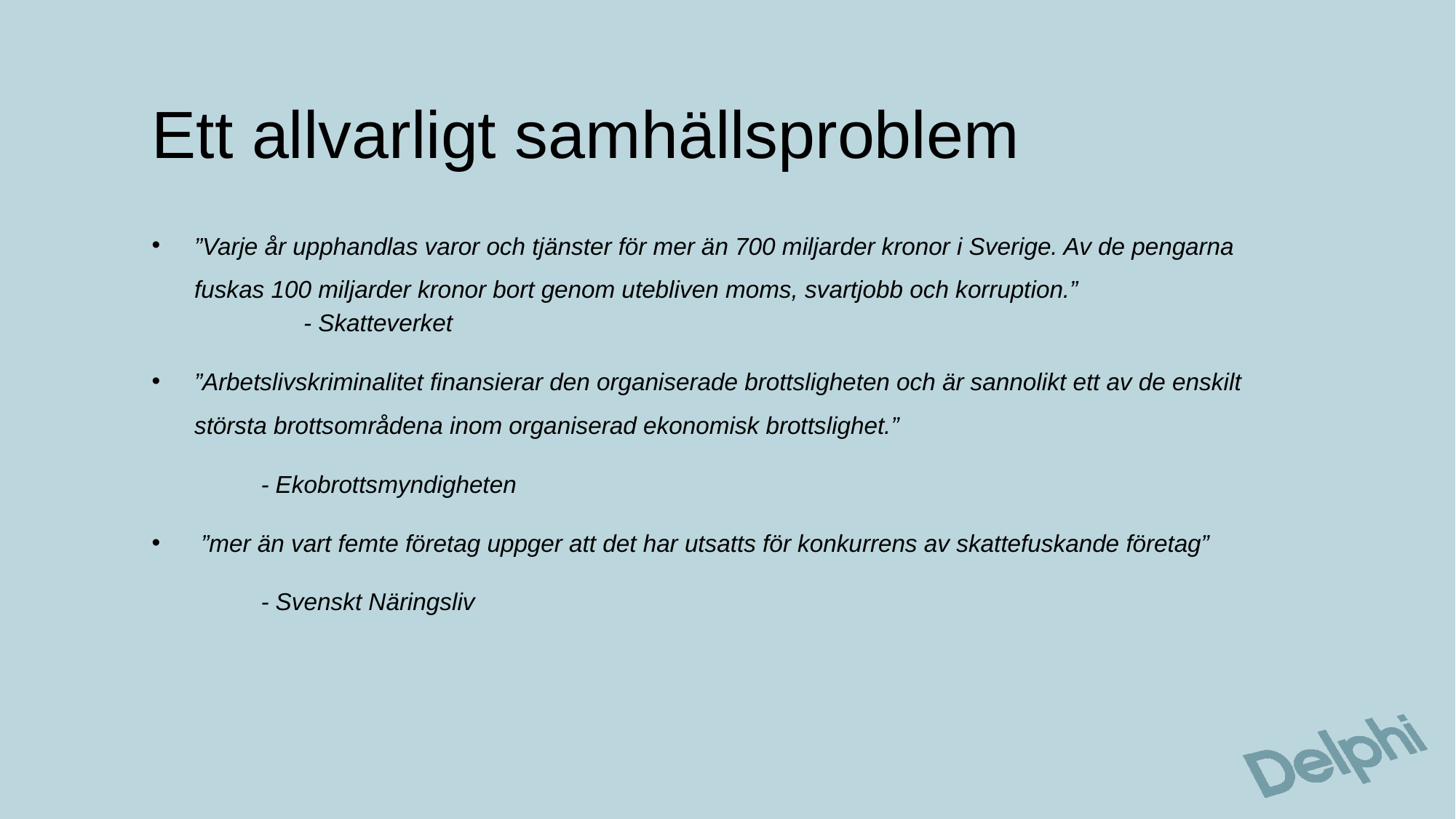

# Ett allvarligt samhällsproblem
”Varje år upphandlas varor och tjänster för mer än 700 miljarder kronor i Sverige. Av de pengarna fuskas 100 miljarder kronor bort genom utebliven moms, svartjobb och korruption.”
	- Skatteverket
”Arbetslivskriminalitet finansierar den organiserade brottsligheten och är sannolikt ett av de enskilt största brottsområdena inom organiserad ekonomisk brottslighet.”
	- Ekobrottsmyndigheten
 ”mer än vart femte företag uppger att det har utsatts för konkurrens av skattefuskande företag”
	- Svenskt Näringsliv